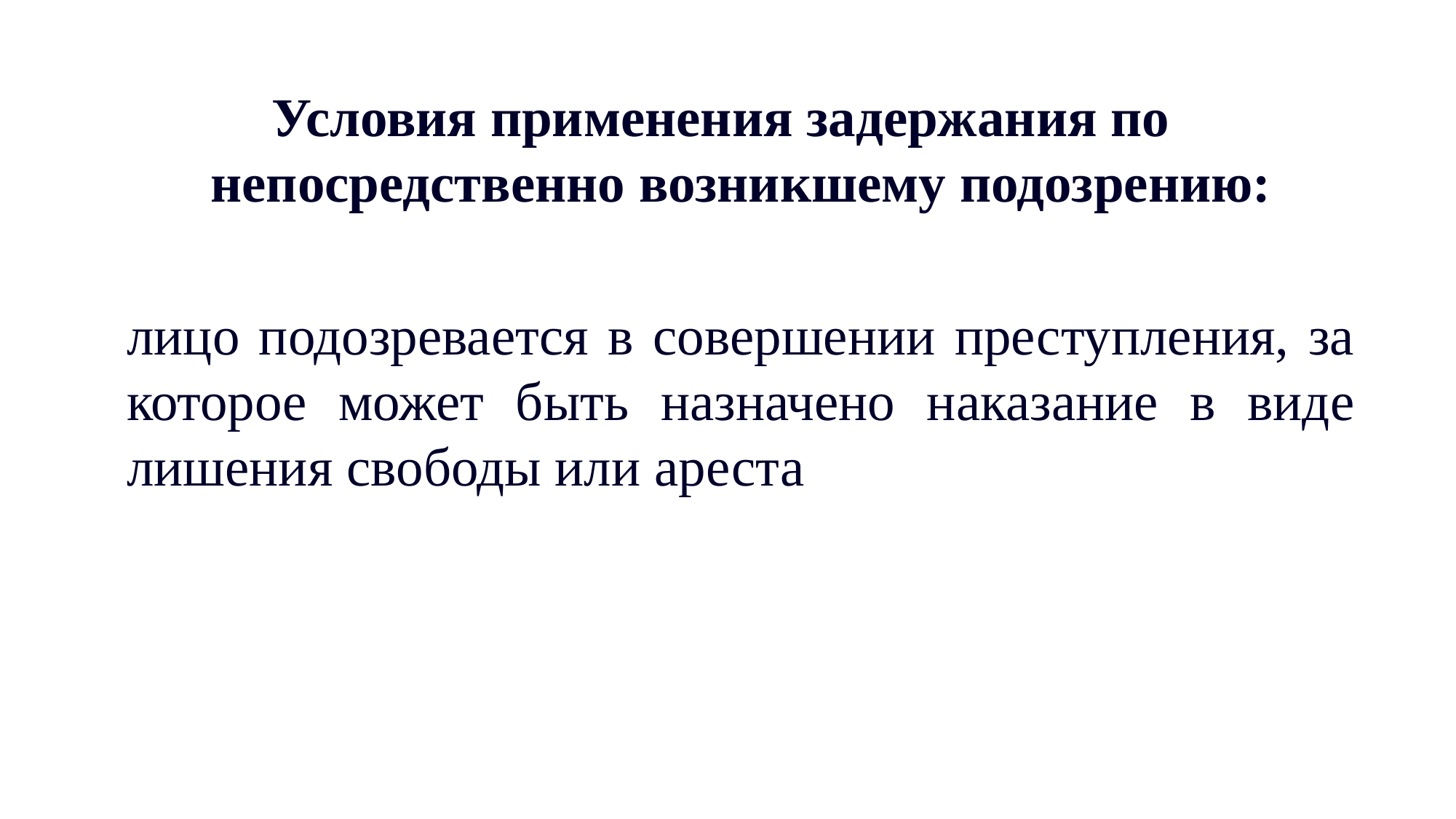

Условия применения задержания по непосредственно возникшему подозрению:

	лицо подозревается в совершении преступления, за которое может быть назначено наказание в виде лишения свободы или ареста